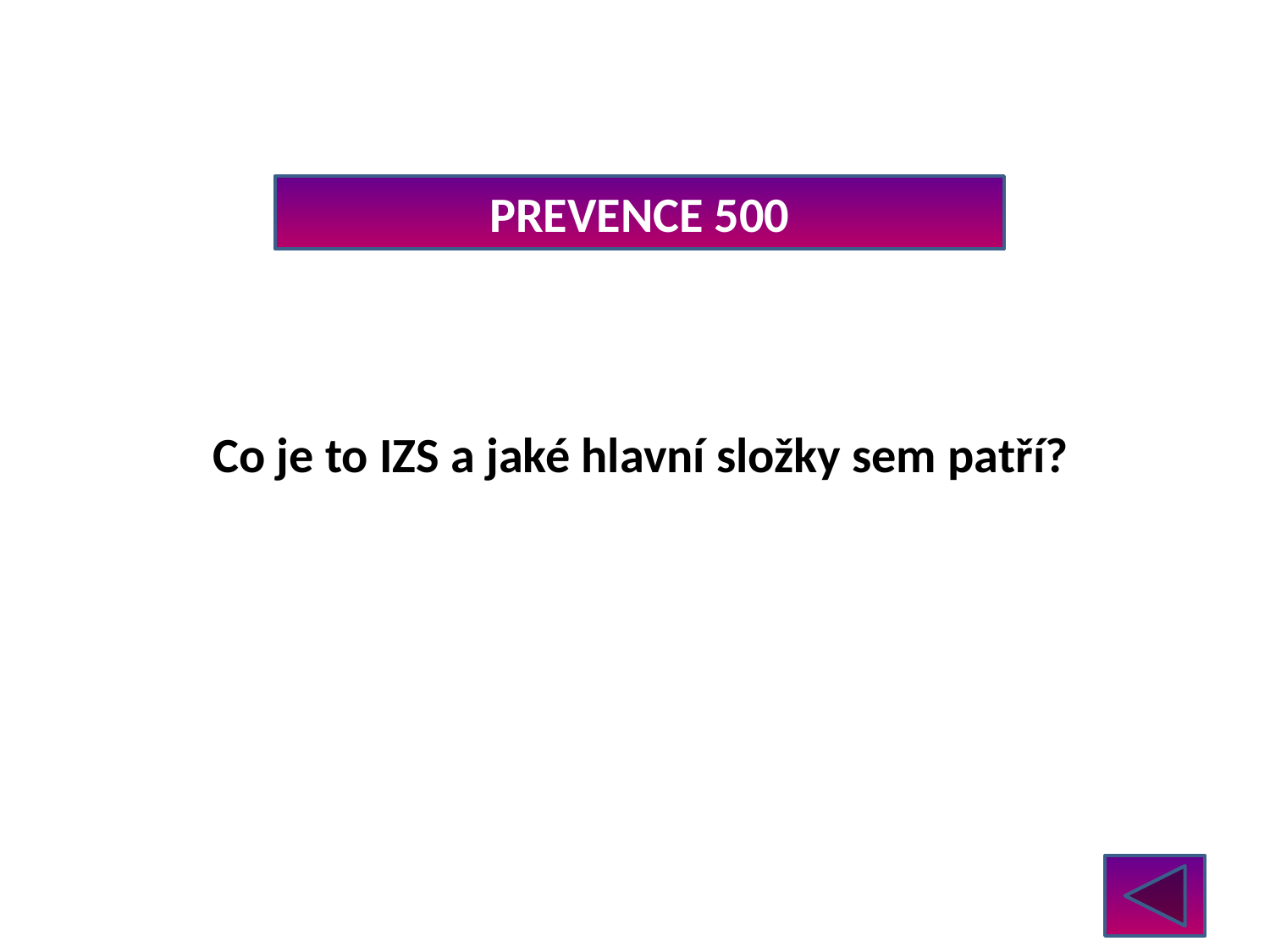

PREVENCE 500
Co je to IZS a jaké hlavní složky sem patří?